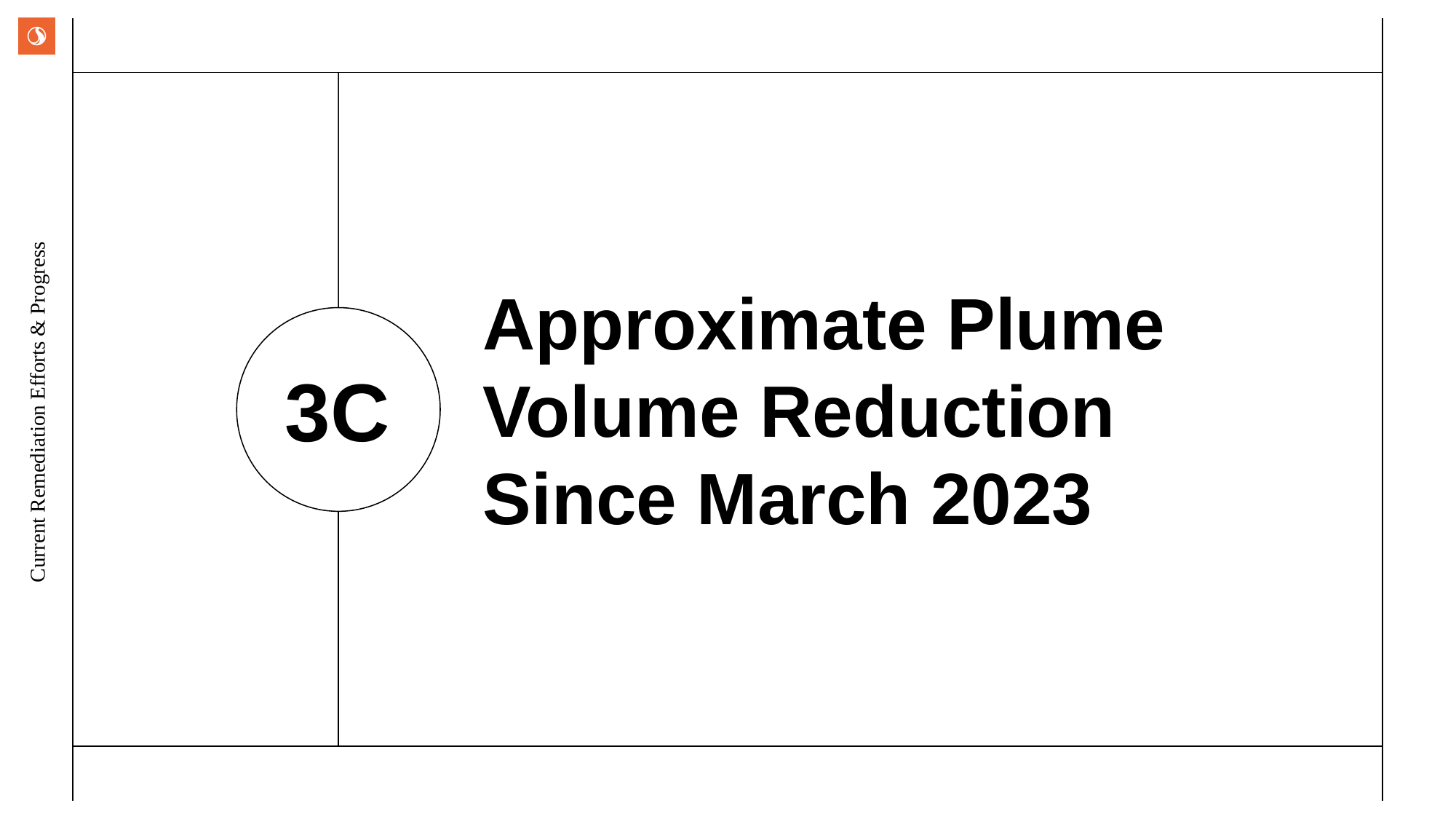

Approximate Plume Volume Reduction Since March 2023

3C
Current Remediation Efforts & Progress